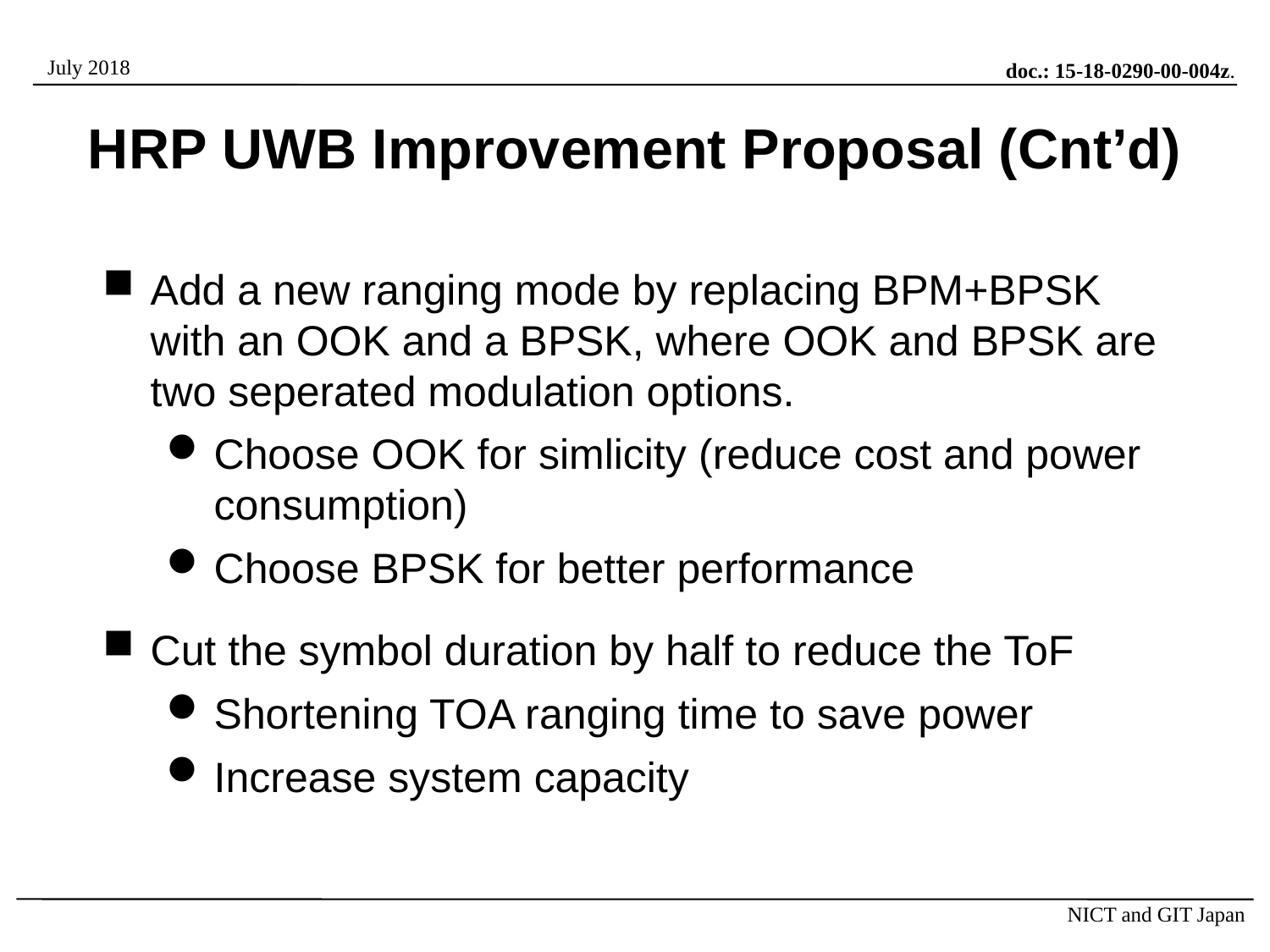

# HRP UWB Improvement Proposal (Cnt’d)
Add a new ranging mode by replacing BPM+BPSK with an OOK and a BPSK, where OOK and BPSK are two seperated modulation options.
Choose OOK for simlicity (reduce cost and power consumption)
Choose BPSK for better performance
Cut the symbol duration by half to reduce the ToF
Shortening TOA ranging time to save power
Increase system capacity